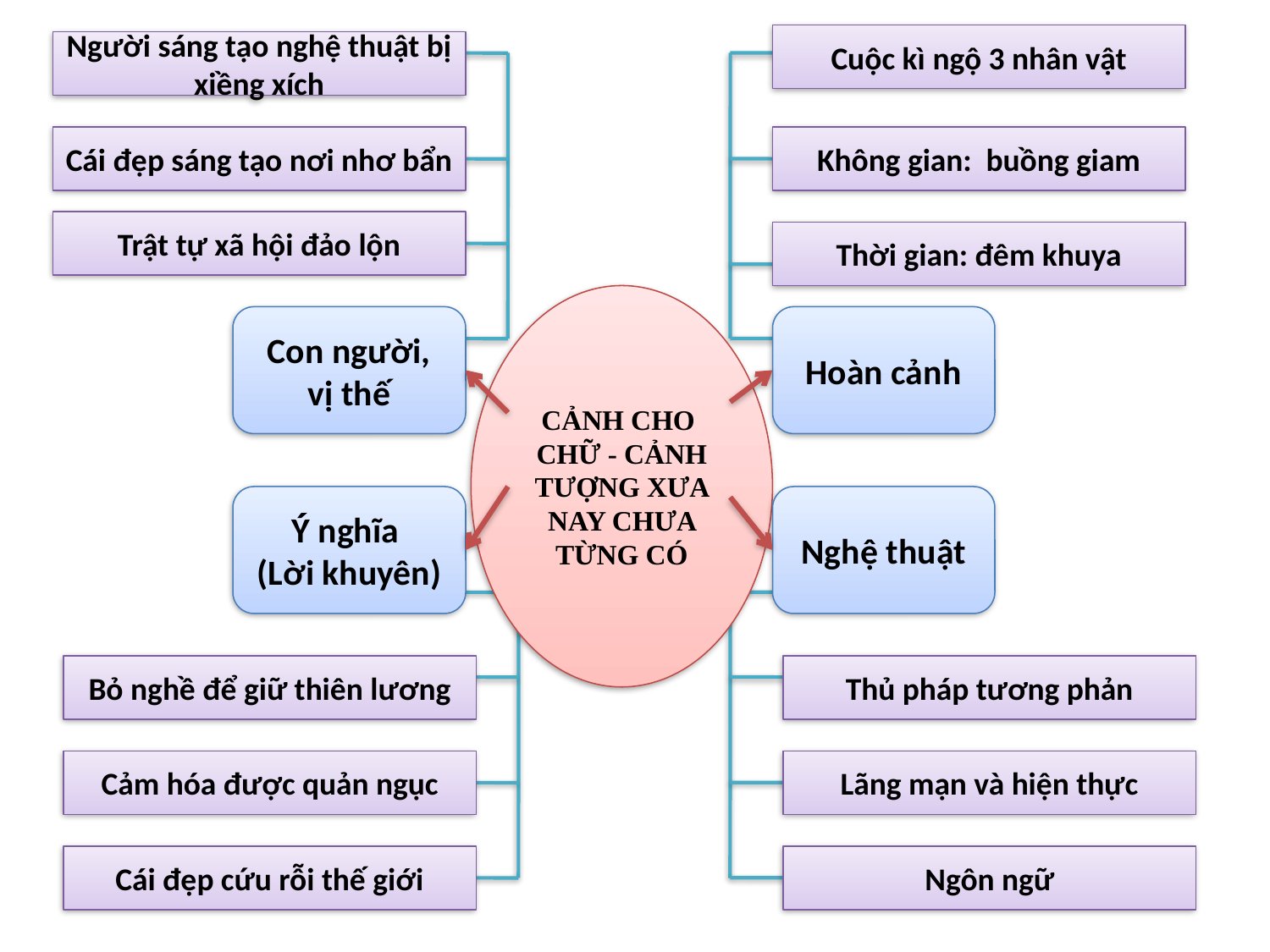

Cuộc kì ngộ 3 nhân vật
Người sáng tạo nghệ thuật bị xiềng xích
Cái đẹp sáng tạo nơi nhơ bẩn
Không gian:  buồng giam
Trật tự xã hội đảo lộn
Thời gian: đêm khuya
CẢNH CHO
CHỮ - CẢNH TƯỢNG XƯA NAY CHƯA TỪNG CÓ
Con người, vị thế
Hoàn cảnh
Ý nghĩa
(Lời khuyên)
Nghệ thuật
Bỏ nghề để giữ thiên lương
Thủ pháp tương phản
Cảm hóa được quản ngục
Lãng mạn và hiện thực
Cái đẹp cứu rỗi thế giới
Ngôn ngữ